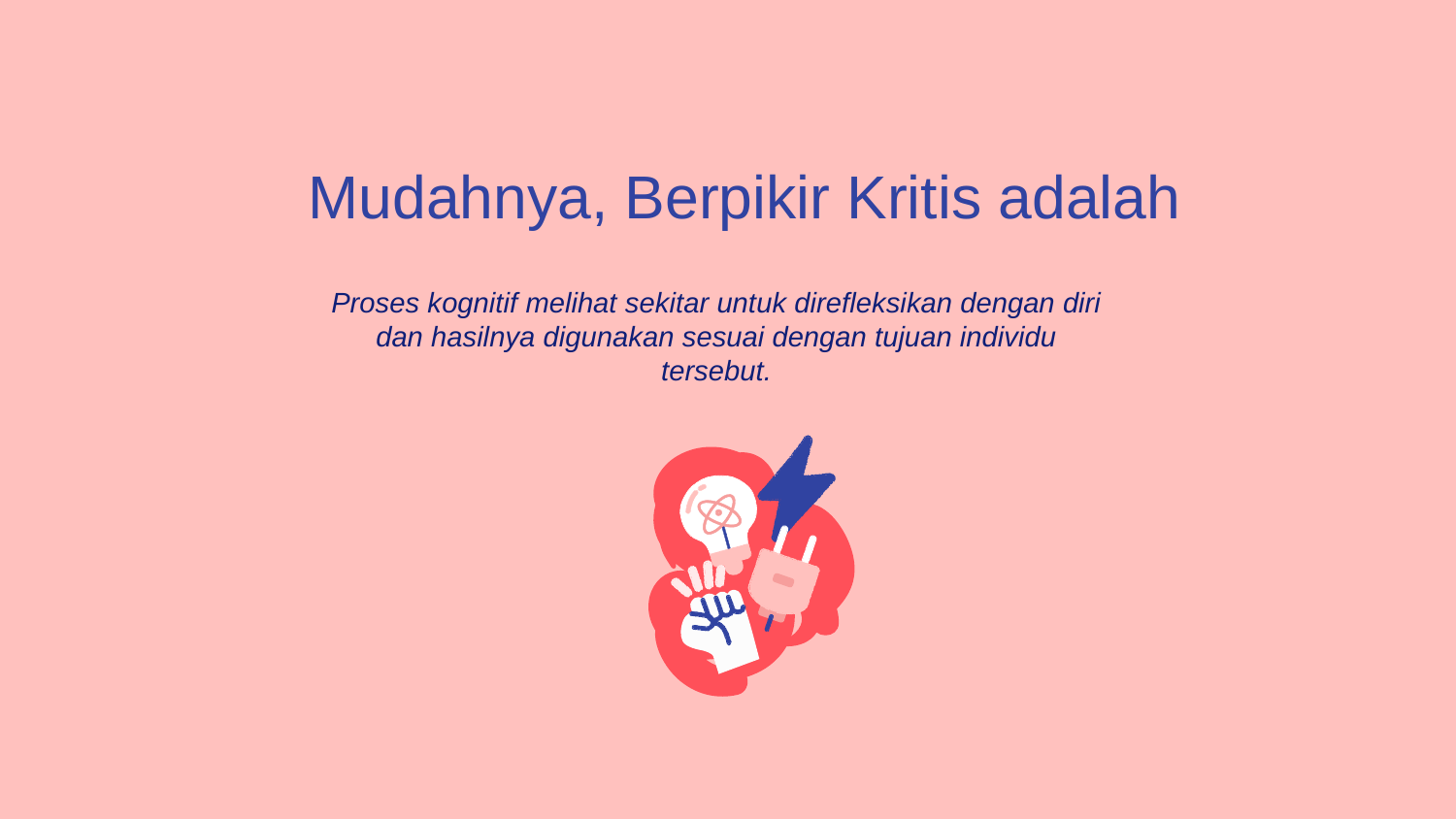

# Mudahnya, Berpikir Kritis adalah
Proses kognitif melihat sekitar untuk direfleksikan dengan diri dan hasilnya digunakan sesuai dengan tujuan individu tersebut.